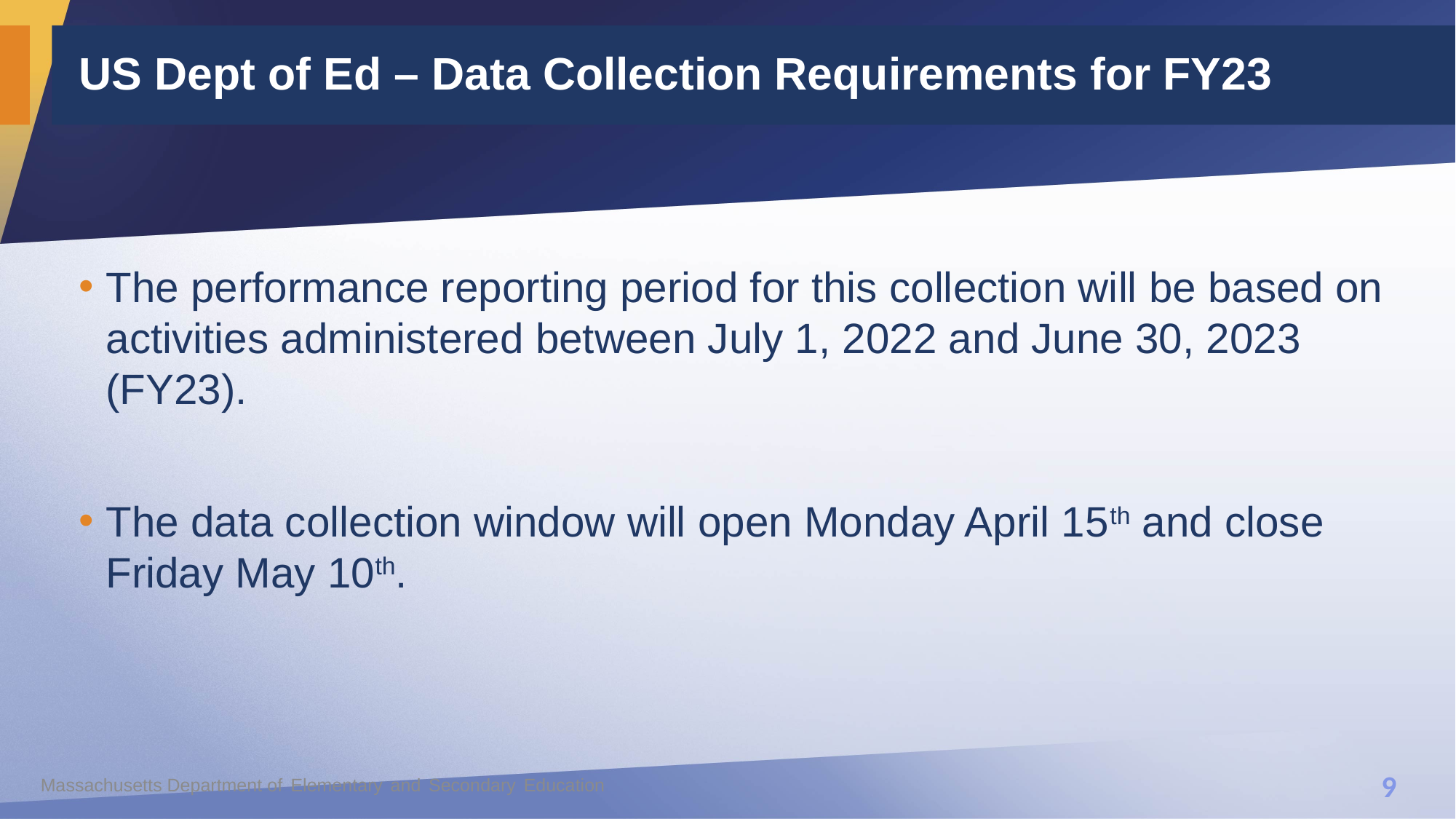

# US Dept of Ed – Data Collection Requirements for FY23
The performance reporting period for this collection will be based on activities administered between July 1, 2022 and June 30, 2023 (FY23).

The data collection window will open Monday April 15th and close Friday May 10th.